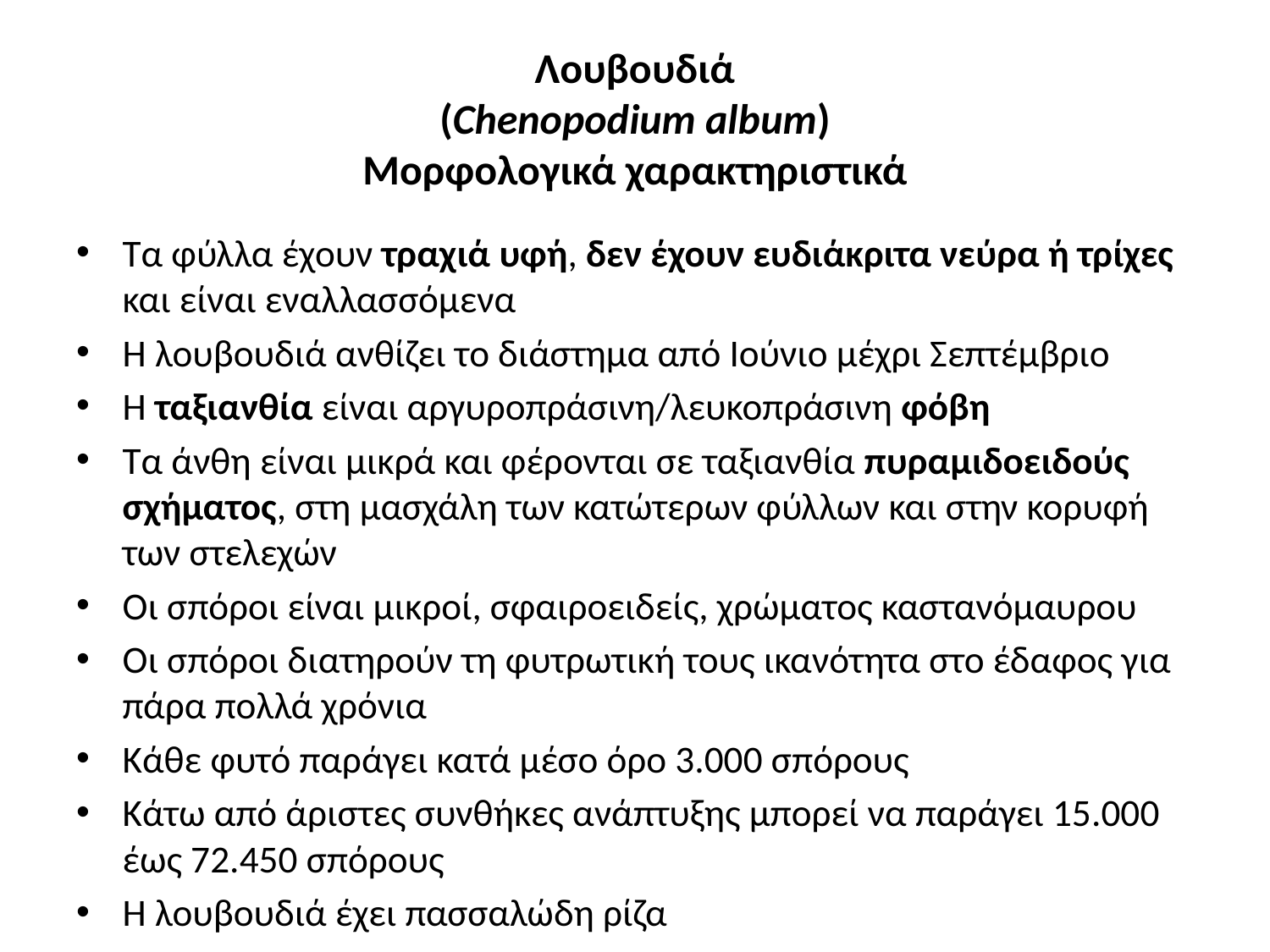

# Λουβουδιά (Chenopodium album) Μορφολογικά χαρακτηριστικά
Τα φύλλα έχουν τραχιά υφή, δεν έχουν ευδιάκριτα νεύρα ή τρίχες και είναι εναλλασσόμενα
Η λουβουδιά ανθίζει το διάστημα από Ιούνιο μέχρι Σεπτέμβριο
Η ταξιανθία είναι αργυροπράσινη/λευκοπράσινη φόβη
Τα άνθη είναι μικρά και φέρονται σε ταξιανθία πυραμιδοειδούς σχήματος, στη μασχάλη των κατώτερων φύλλων και στην κορυφή των στελεχών
Οι σπόροι είναι μικροί, σφαιροειδείς, χρώματος καστανόμαυρου
Οι σπόροι διατηρούν τη φυτρωτική τους ικανότητα στο έδαφος για πάρα πολλά χρόνια
Κάθε φυτό παράγει κατά μέσο όρο 3.000 σπόρους
Κάτω από άριστες συνθήκες ανάπτυξης μπορεί να παράγει 15.000 έως 72.450 σπόρους
Η λουβουδιά έχει πασσαλώδη ρίζα